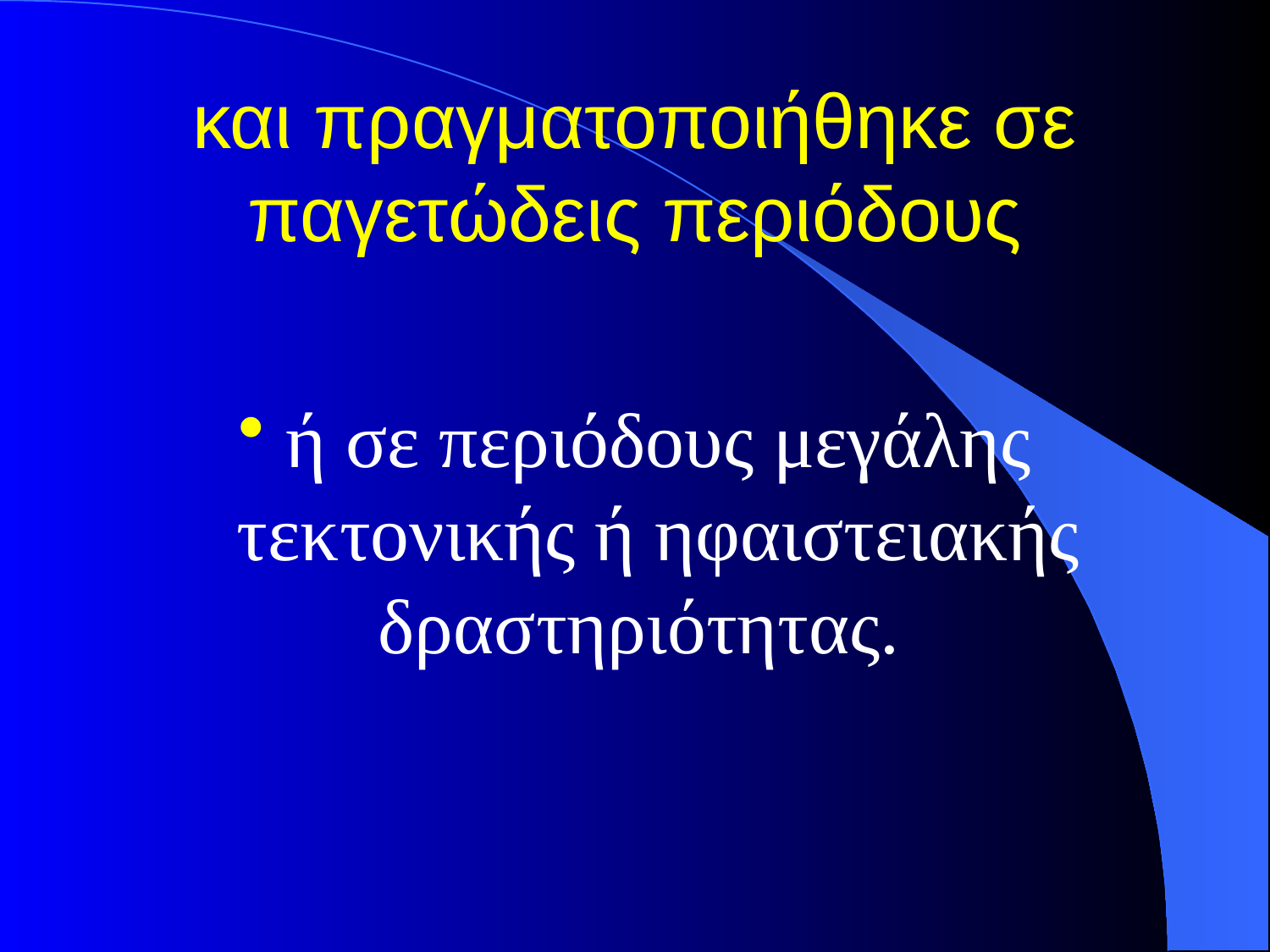

# και πραγματοποιήθηκε σε παγετώδεις περιόδους

ή σε περιόδους μεγάλης τεκτονικής ή ηφαιστειακής δραστηριότητας.